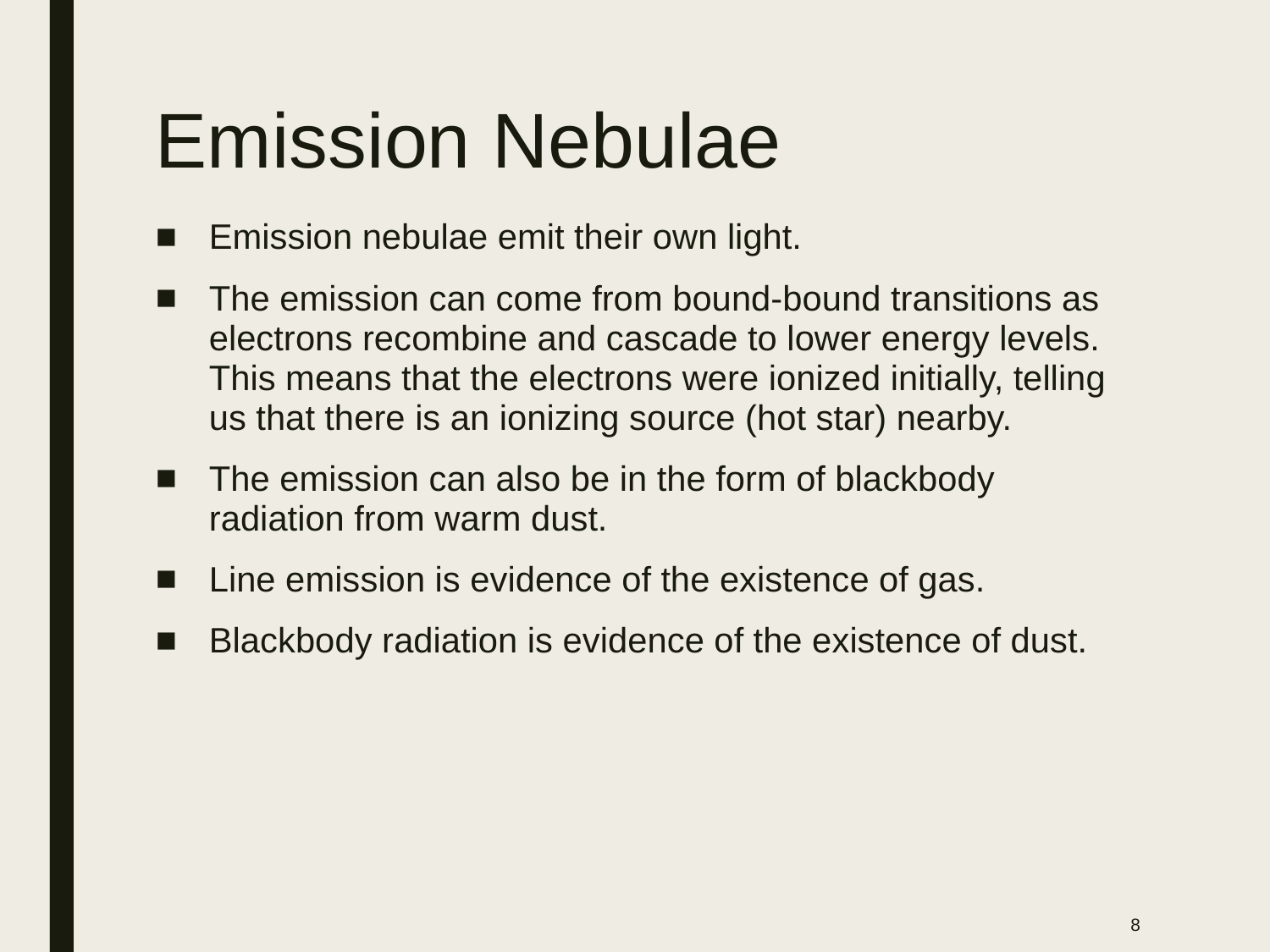

# Emission Nebulae
Emission nebulae emit their own light.
The emission can come from bound-bound transitions as electrons recombine and cascade to lower energy levels. This means that the electrons were ionized initially, telling us that there is an ionizing source (hot star) nearby.
The emission can also be in the form of blackbody radiation from warm dust.
Line emission is evidence of the existence of gas.
Blackbody radiation is evidence of the existence of dust.
8